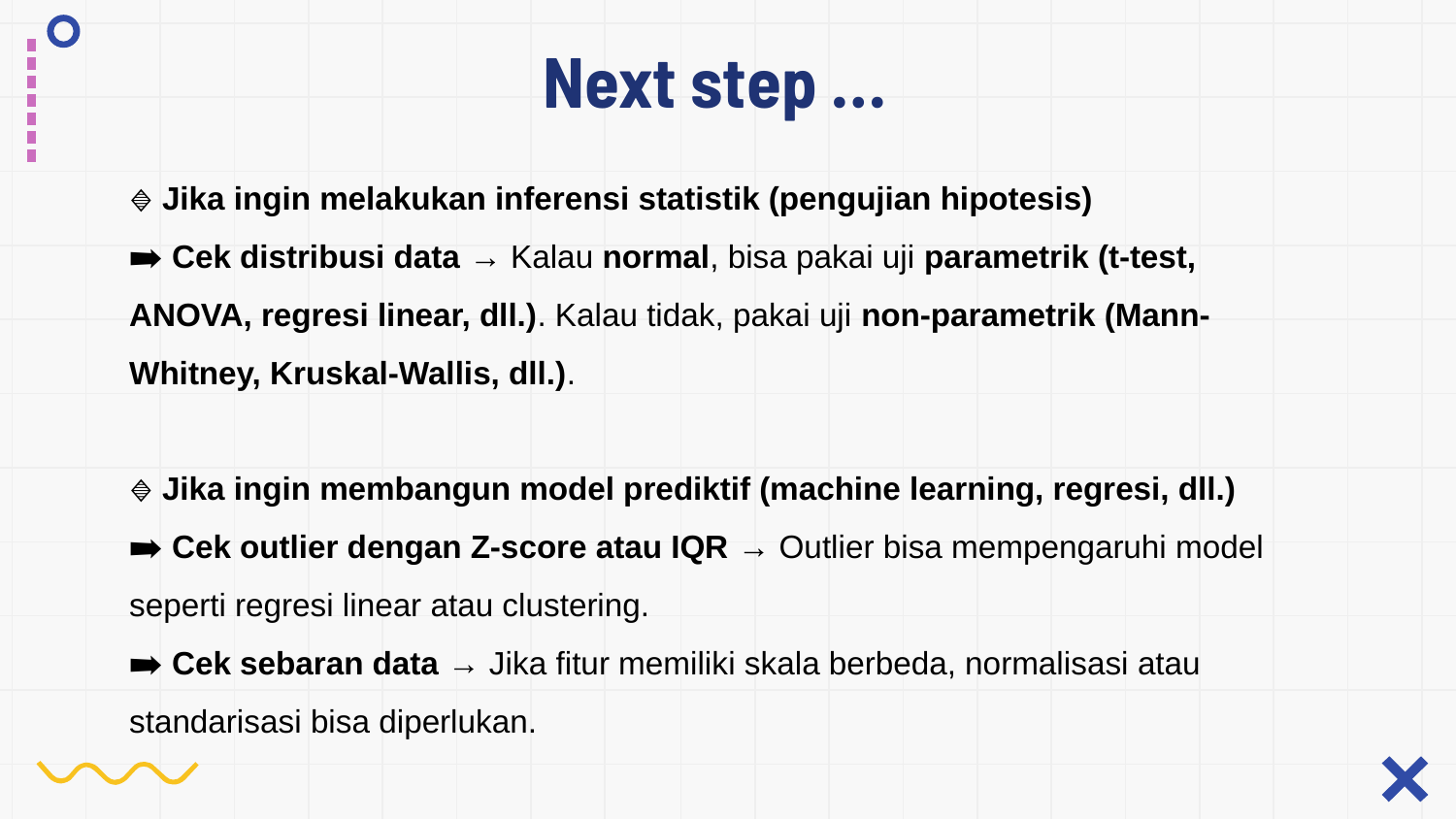

# Next step …
🔹 Jika ingin melakukan inferensi statistik (pengujian hipotesis)
➡ Cek distribusi data → Kalau normal, bisa pakai uji parametrik (t-test, ANOVA, regresi linear, dll.). Kalau tidak, pakai uji non-parametrik (Mann-Whitney, Kruskal-Wallis, dll.).

🔹 Jika ingin membangun model prediktif (machine learning, regresi, dll.)
➡ Cek outlier dengan Z-score atau IQR → Outlier bisa mempengaruhi model seperti regresi linear atau clustering.
➡ Cek sebaran data → Jika fitur memiliki skala berbeda, normalisasi atau standarisasi bisa diperlukan.